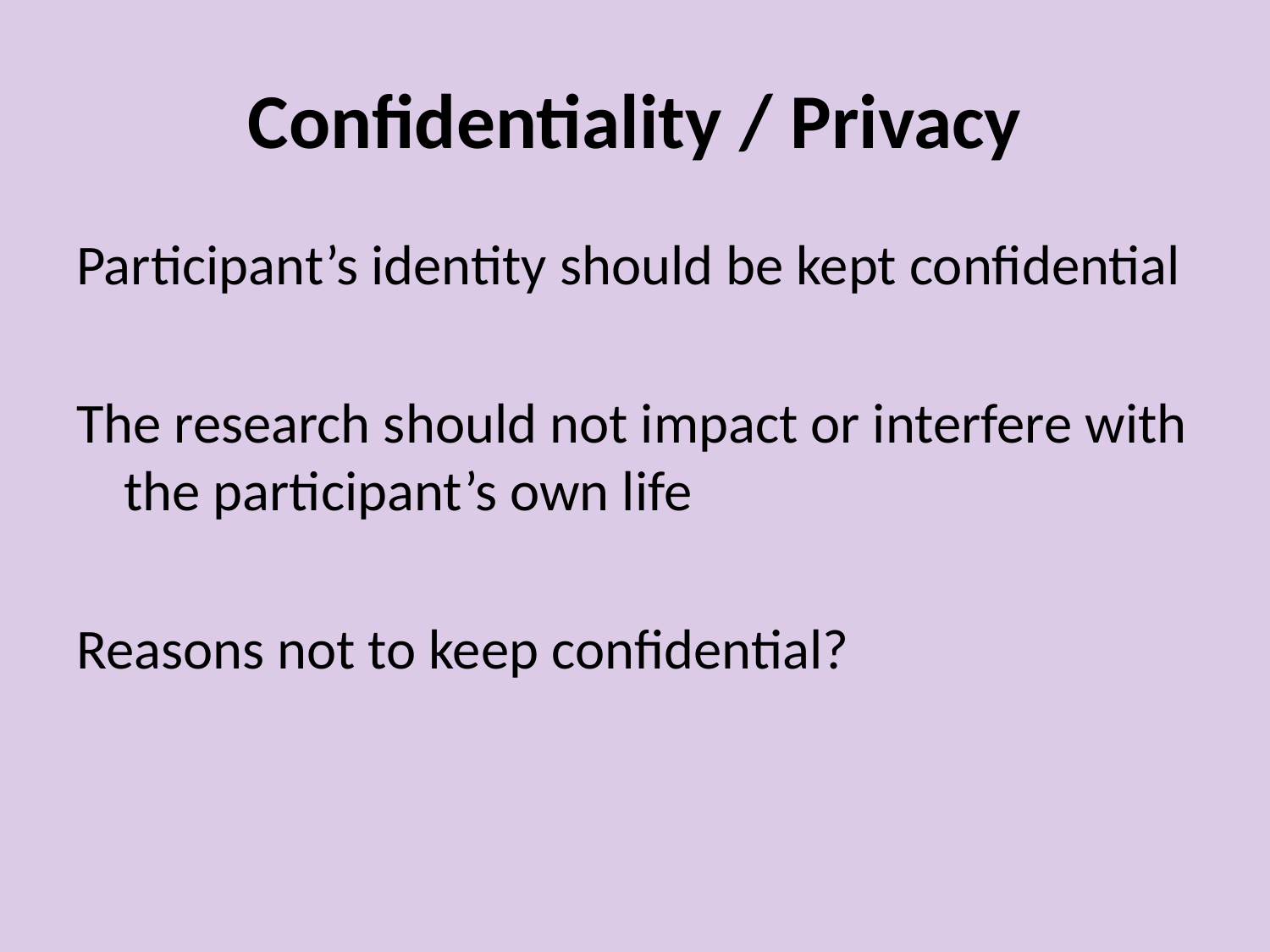

# Confidentiality / Privacy
Participant’s identity should be kept confidential

The research should not impact or interfere with the participant’s own life

Reasons not to keep confidential?